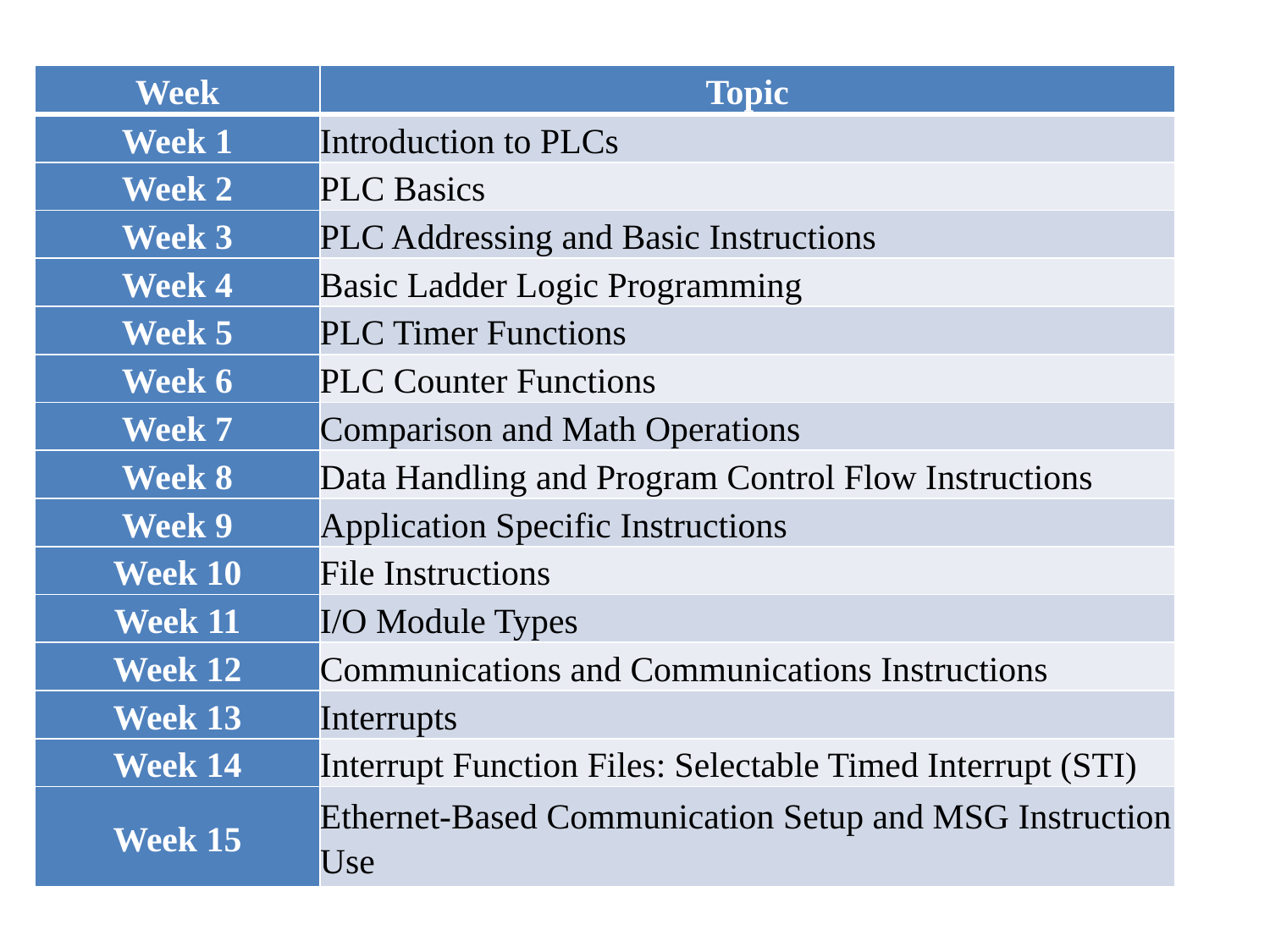

| Week | Topic |
| --- | --- |
| Week 1 | Introduction to PLCs |
| Week 2 | PLC Basics |
| Week 3 | PLC Addressing and Basic Instructions |
| Week 4 | Basic Ladder Logic Programming |
| Week 5 | PLC Timer Functions |
| Week 6 | PLC Counter Functions |
| Week 7 | Comparison and Math Operations |
| Week 8 | Data Handling and Program Control Flow Instructions |
| Week 9 | Application Specific Instructions |
| Week 10 | File Instructions |
| Week 11 | I/O Module Types |
| Week 12 | Communications and Communications Instructions |
| Week 13 | Interrupts |
| Week 14 | Interrupt Function Files: Selectable Timed Interrupt (STI) |
| Week 15 | Ethernet-Based Communication Setup and MSG Instruction Use |